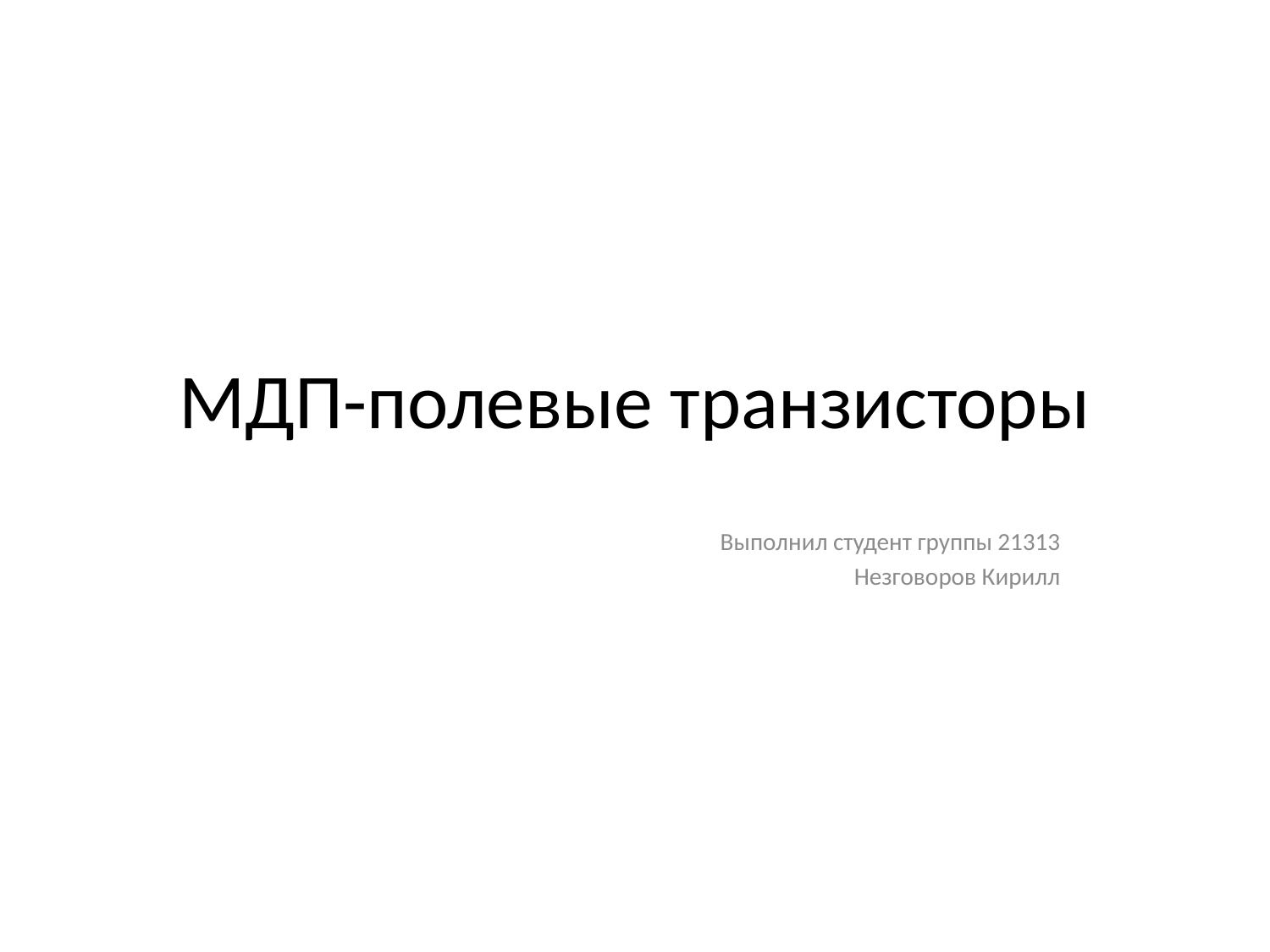

# МДП-полевые транзисторы
Выполнил студент группы 21313
Незговоров Кирилл